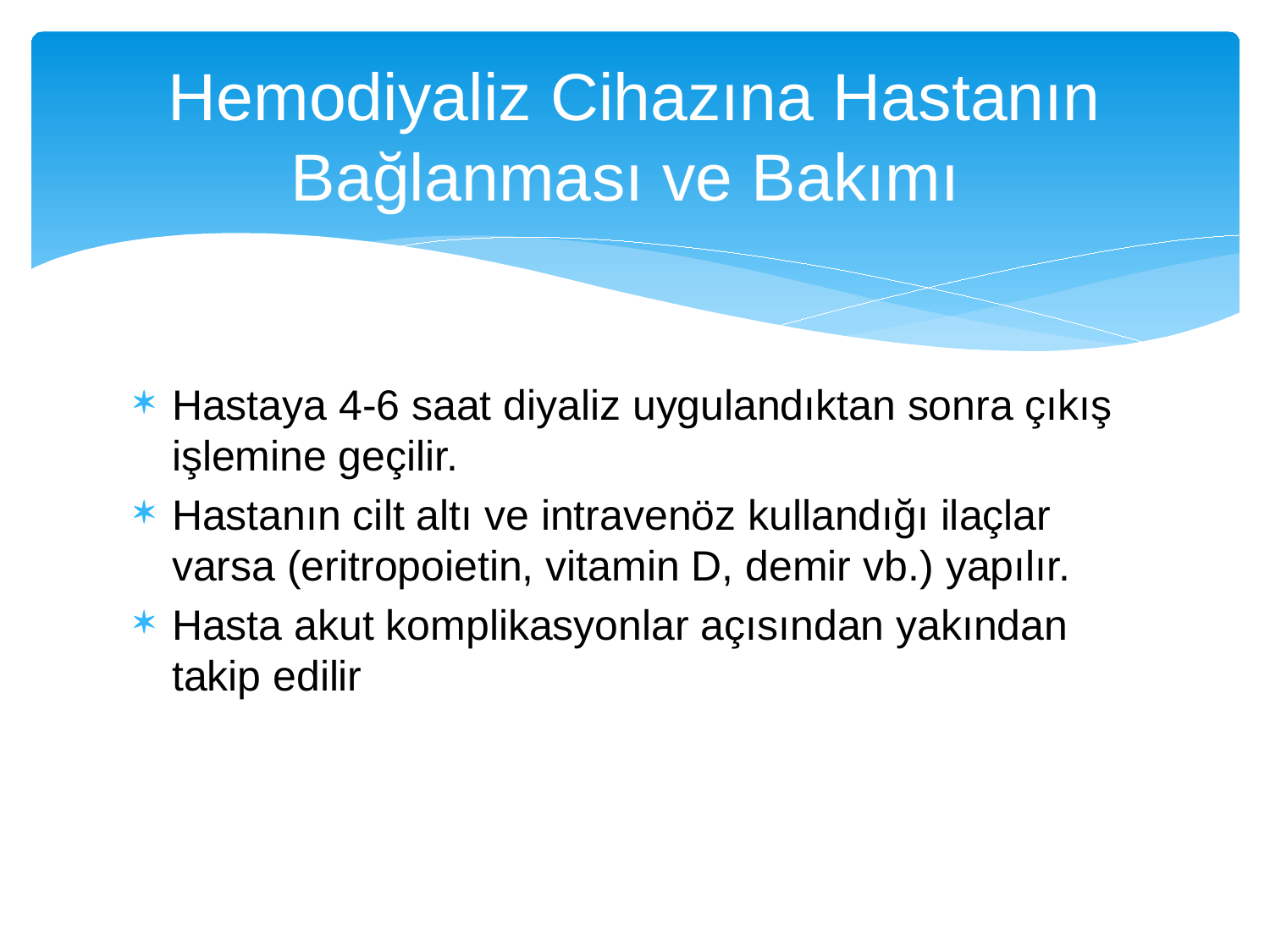

# Hemodiyaliz Cihazına Hastanın Bağlanması ve Bakımı
Hastaya 4-6 saat diyaliz uygulandıktan sonra çıkış işlemine geçilir.
Hastanın cilt altı ve intravenöz kullandığı ilaçlar varsa (eritropoietin, vitamin D, demir vb.) yapılır.
Hasta akut komplikasyonlar açısından yakından takip edilir